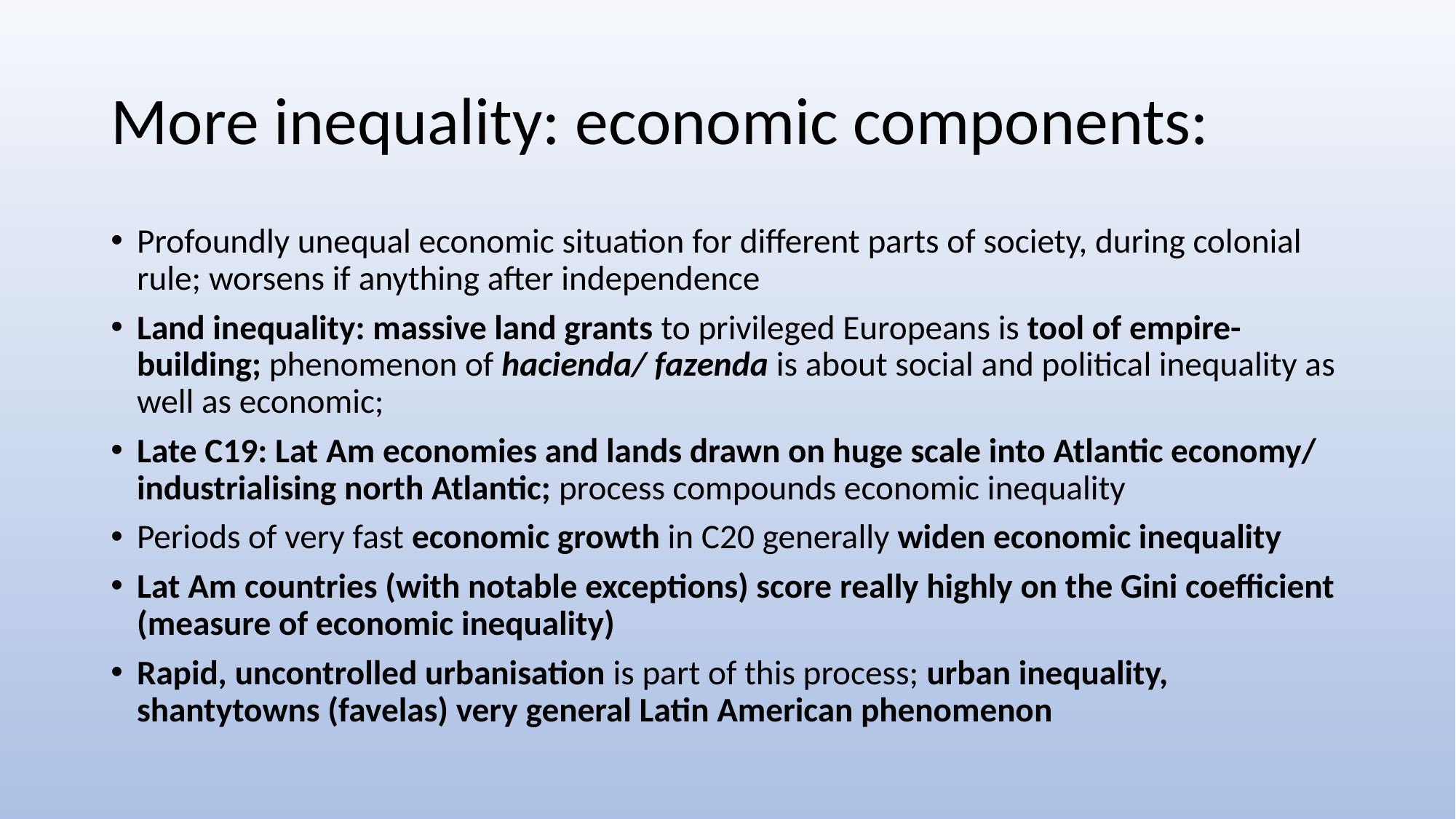

# More inequality: economic components:
Profoundly unequal economic situation for different parts of society, during colonial rule; worsens if anything after independence
Land inequality: massive land grants to privileged Europeans is tool of empire-building; phenomenon of hacienda/ fazenda is about social and political inequality as well as economic;
Late C19: Lat Am economies and lands drawn on huge scale into Atlantic economy/ industrialising north Atlantic; process compounds economic inequality
Periods of very fast economic growth in C20 generally widen economic inequality
Lat Am countries (with notable exceptions) score really highly on the Gini coefficient (measure of economic inequality)
Rapid, uncontrolled urbanisation is part of this process; urban inequality, shantytowns (favelas) very general Latin American phenomenon